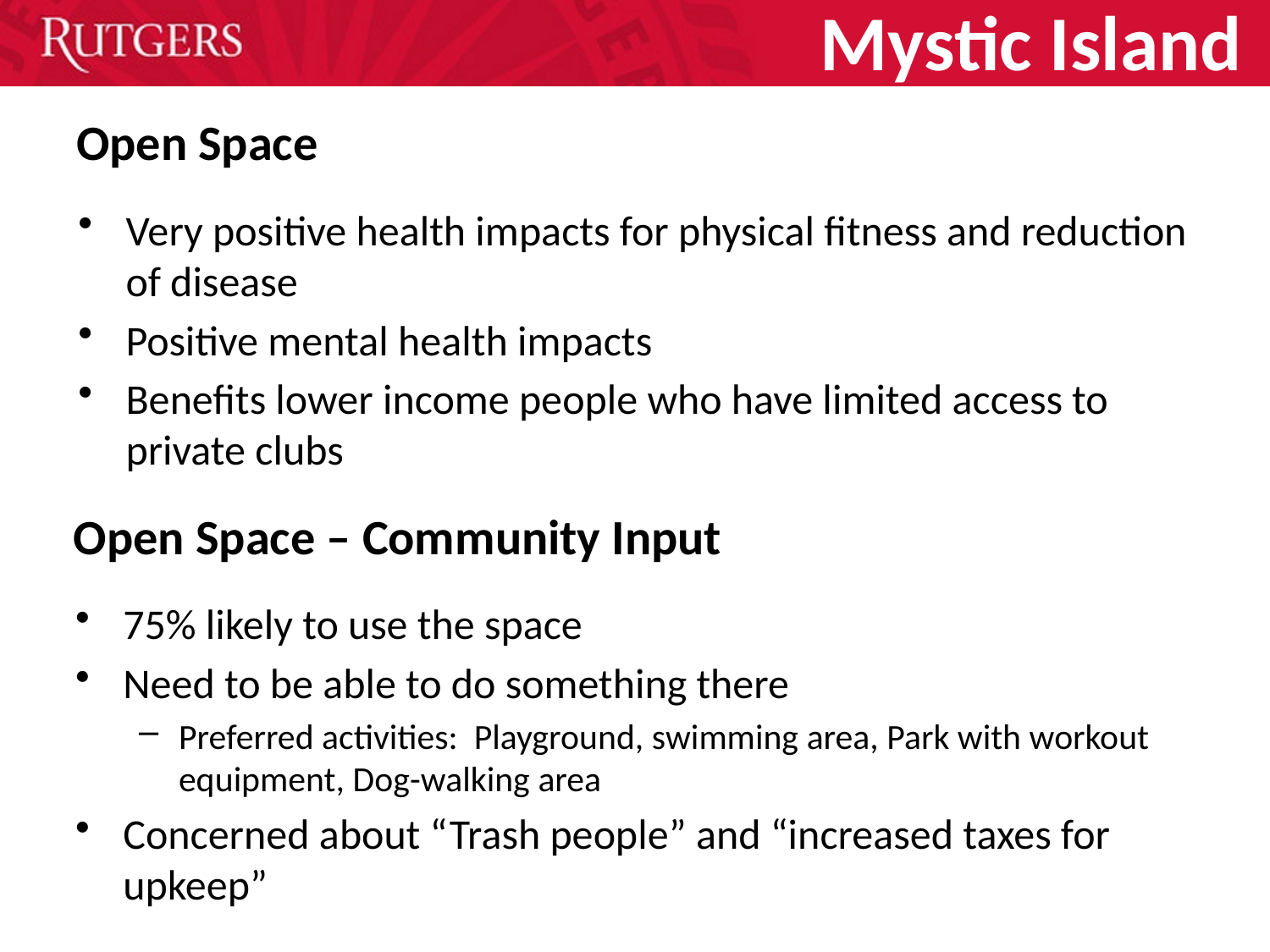

Mystic Island
# Open Space
Very positive health impacts for physical fitness and reduction of disease
Positive mental health impacts
Benefits lower income people who have limited access to private clubs

Open Space – Community Input
75% likely to use the space
Need to be able to do something there
Preferred activities:  Playground, swimming area, Park with workout equipment, Dog-walking area
Concerned about “Trash people” and “increased taxes for upkeep”